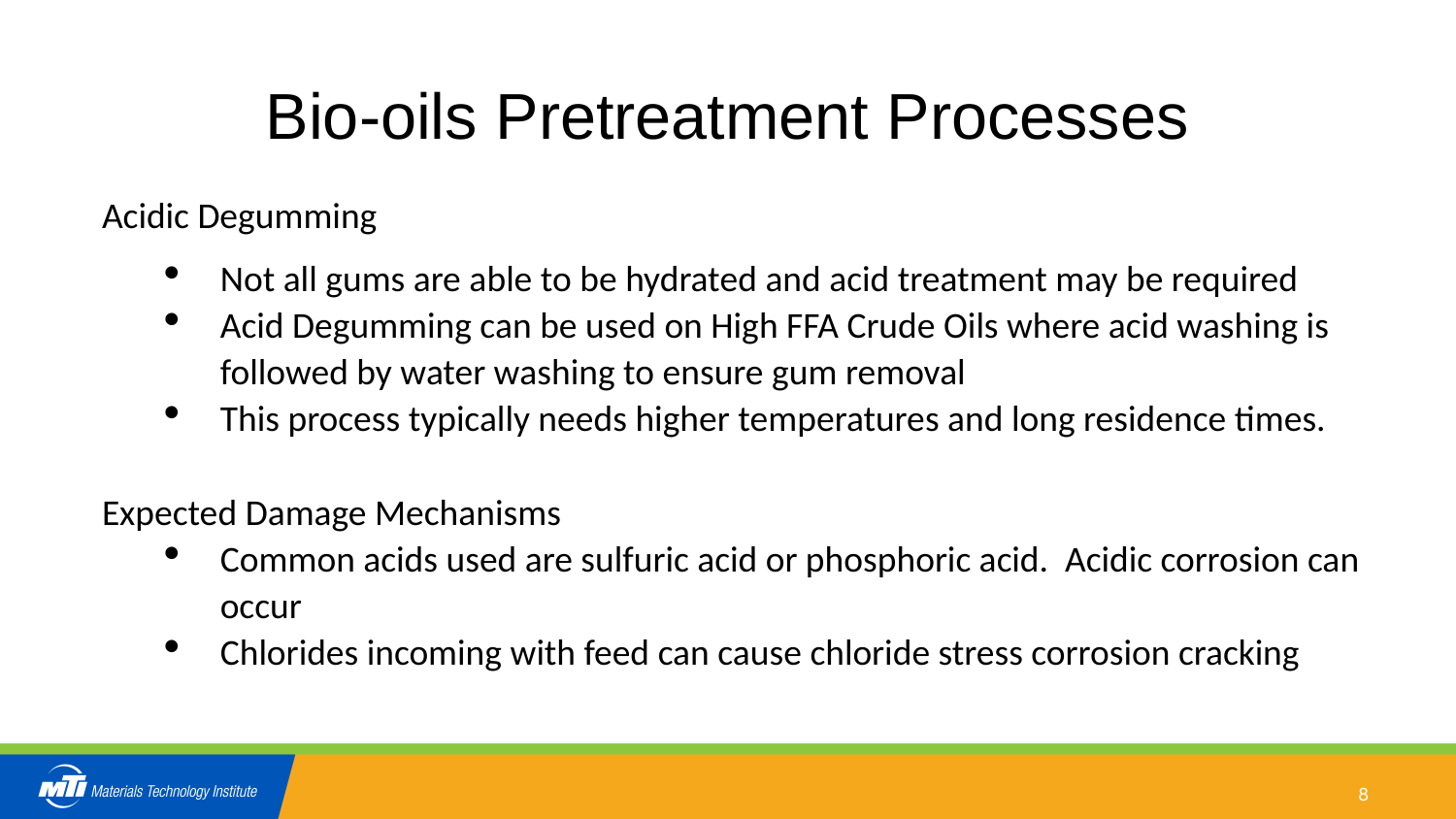

# Bio-oils Pretreatment Processes
Acidic Degumming
Not all gums are able to be hydrated and acid treatment may be required
Acid Degumming can be used on High FFA Crude Oils where acid washing is followed by water washing to ensure gum removal
This process typically needs higher temperatures and long residence times.

Expected Damage Mechanisms
Common acids used are sulfuric acid or phosphoric acid.  Acidic corrosion can occur
Chlorides incoming with feed can cause chloride stress corrosion cracking

8